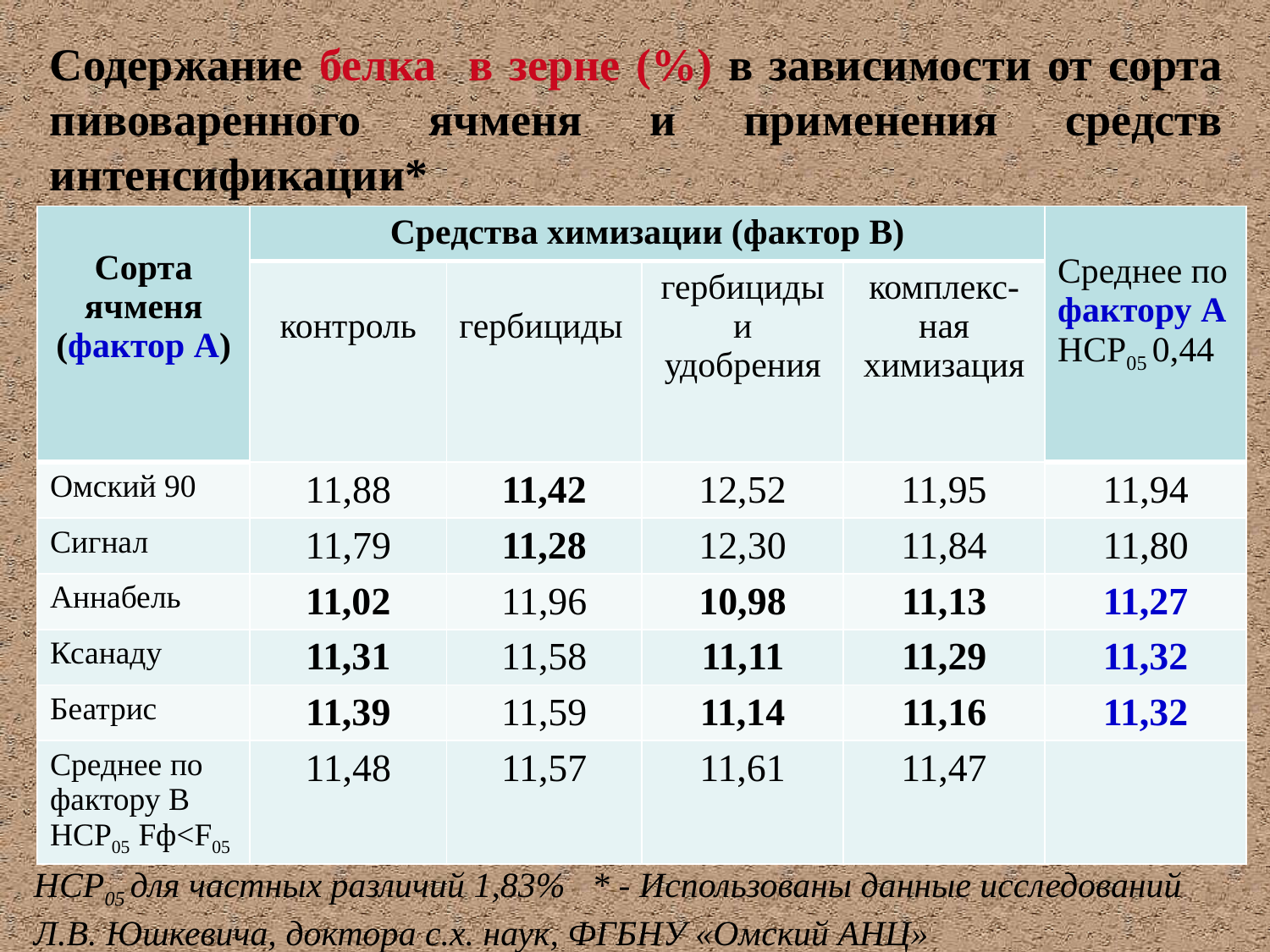

# Содержание белка  в зерне (%) в зависимости от сорта пивоваренного ячменя и применения средств интенсификации*
| Сорта ячменя (фактор А) | Средства химизации (фактор В) |  |  |  | Среднее по фактору А НСР05 0,44 |
| --- | --- | --- | --- | --- | --- |
|  | контроль | гербициды | гербициды и удобрения | комплекс-ная химизация |  |
| Омский 90 | 11,88 | 11,42 | 12,52 | 11,95 | 11,94 |
| Сигнал | 11,79 | 11,28 | 12,30 | 11,84 | 11,80 |
| Аннабель | 11,02 | 11,96 | 10,98 | 11,13 | 11,27 |
| Ксанаду | 11,31 | 11,58 | 11,11 | 11,29 | 11,32 |
| Беатрис | 11,39 | 11,59 | 11,14 | 11,16 | 11,32 |
| Среднее по фактору В НСР05 Fф<F05 | 11,48 | 11,57 | 11,61 | 11,47 |  |
НСР05 для частных различий 1,83%   * - Использованы данные исследований Л.В. Юшкевича, доктора с.х. наук, ФГБНУ «Омский АНЦ»